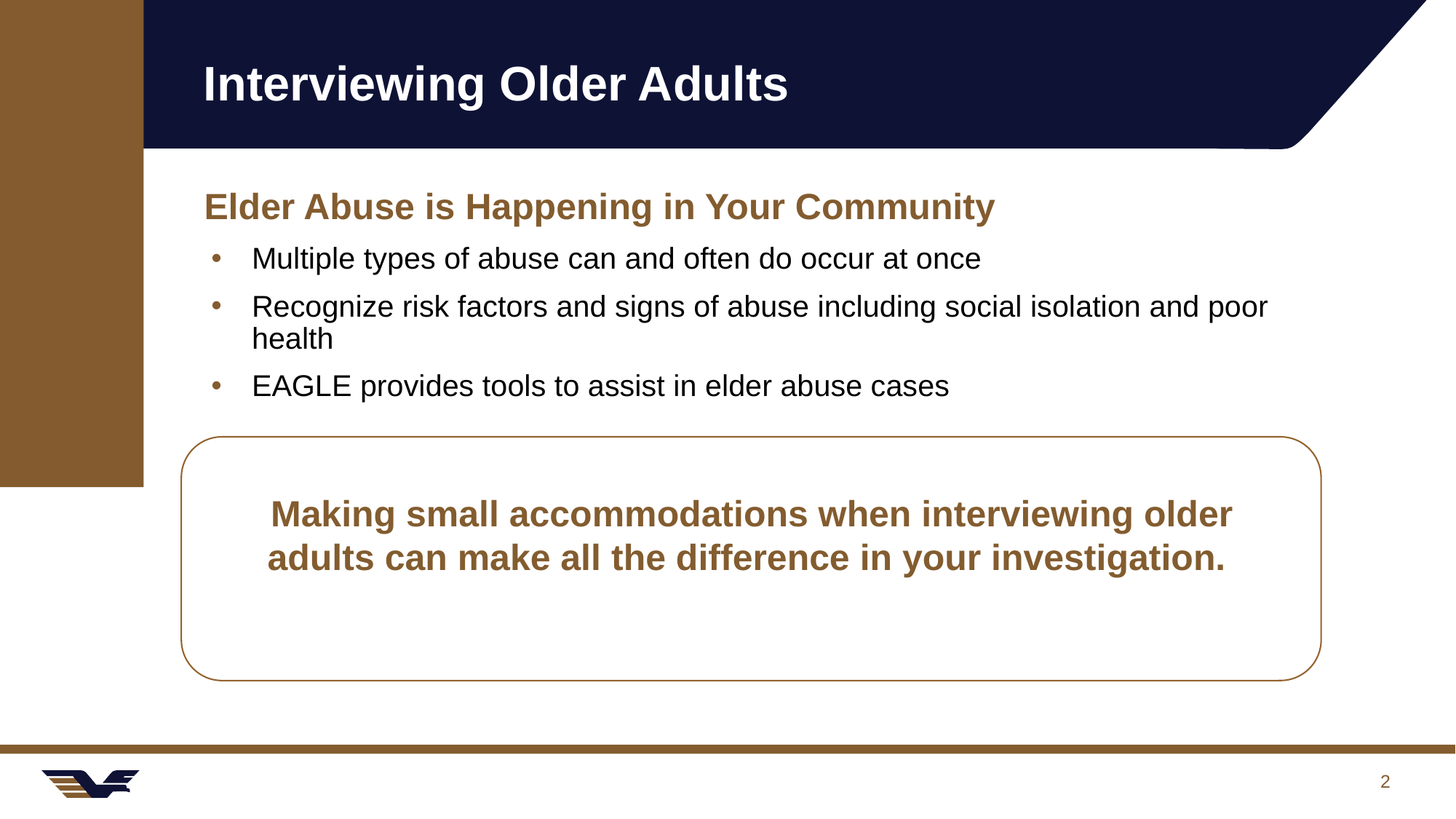

# Interviewing Older Adults
Elder Abuse is Happening in Your Community
Multiple types of abuse can and often do occur at once
Recognize risk factors and signs of abuse including social isolation and poor health
EAGLE provides tools to assist in elder abuse cases

Making small accommodations when interviewing older adults can make all the difference in your investigation.
2